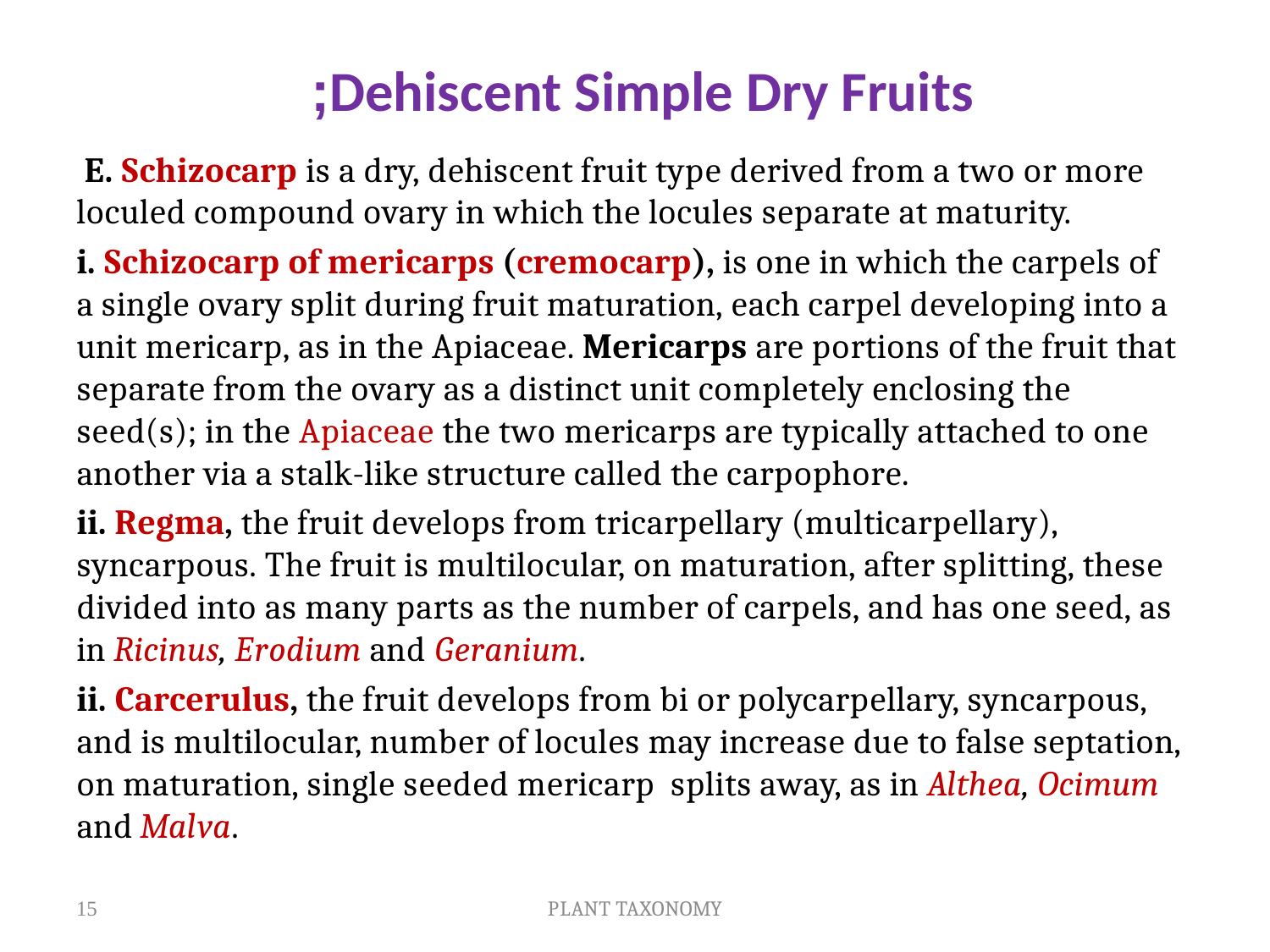

Dehiscent Simple Dry Fruits;
 E. Schizocarp is a dry, dehiscent fruit type derived from a two or more loculed compound ovary in which the locules separate at maturity.
i. Schizocarp of mericarps (cremocarp), is one in which the carpels of a single ovary split during fruit maturation, each carpel developing into a unit mericarp, as in the Apiaceae. Mericarps are portions of the fruit that separate from the ovary as a distinct unit completely enclosing the seed(s); in the Apiaceae the two mericarps are typically attached to one another via a stalk-like structure called the carpophore.
ii. Regma, the fruit develops from tricarpellary (multicarpellary), syncarpous. The fruit is multilocular, on maturation, after splitting, these divided into as many parts as the number of carpels, and has one seed, as in Ricinus, Erodium and Geranium.
ii. Carcerulus, the fruit develops from bi or polycarpellary, syncarpous, and is multilocular, number of locules may increase due to false septation, on maturation, single seeded mericarp  splits away, as in Althea, Ocimum and Malva.
15
PLANT TAXONOMY